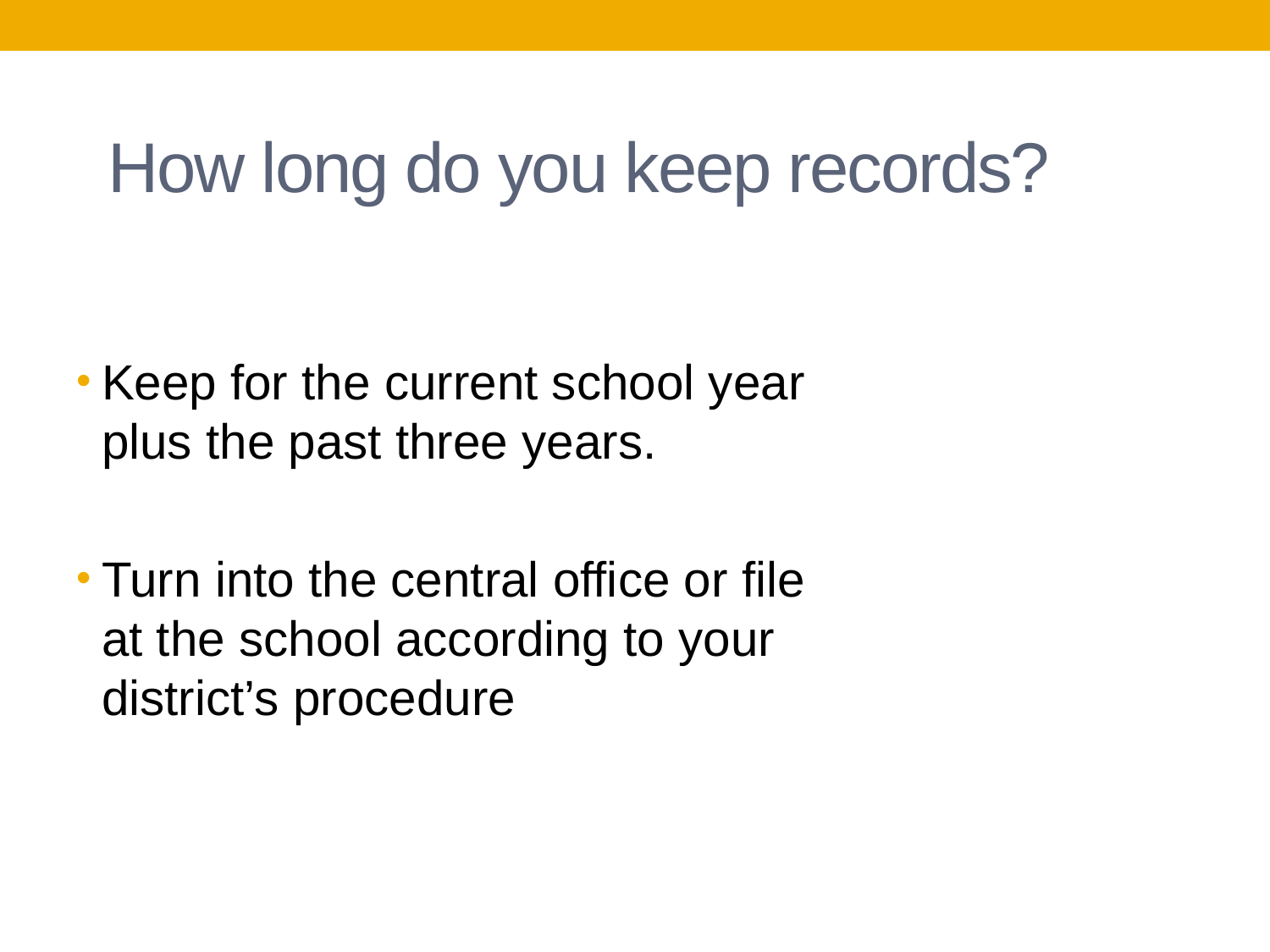

# How long do you keep records?

Keep for the current school year plus the past three years.

Turn into the central office or file at the school according to your district’s procedure